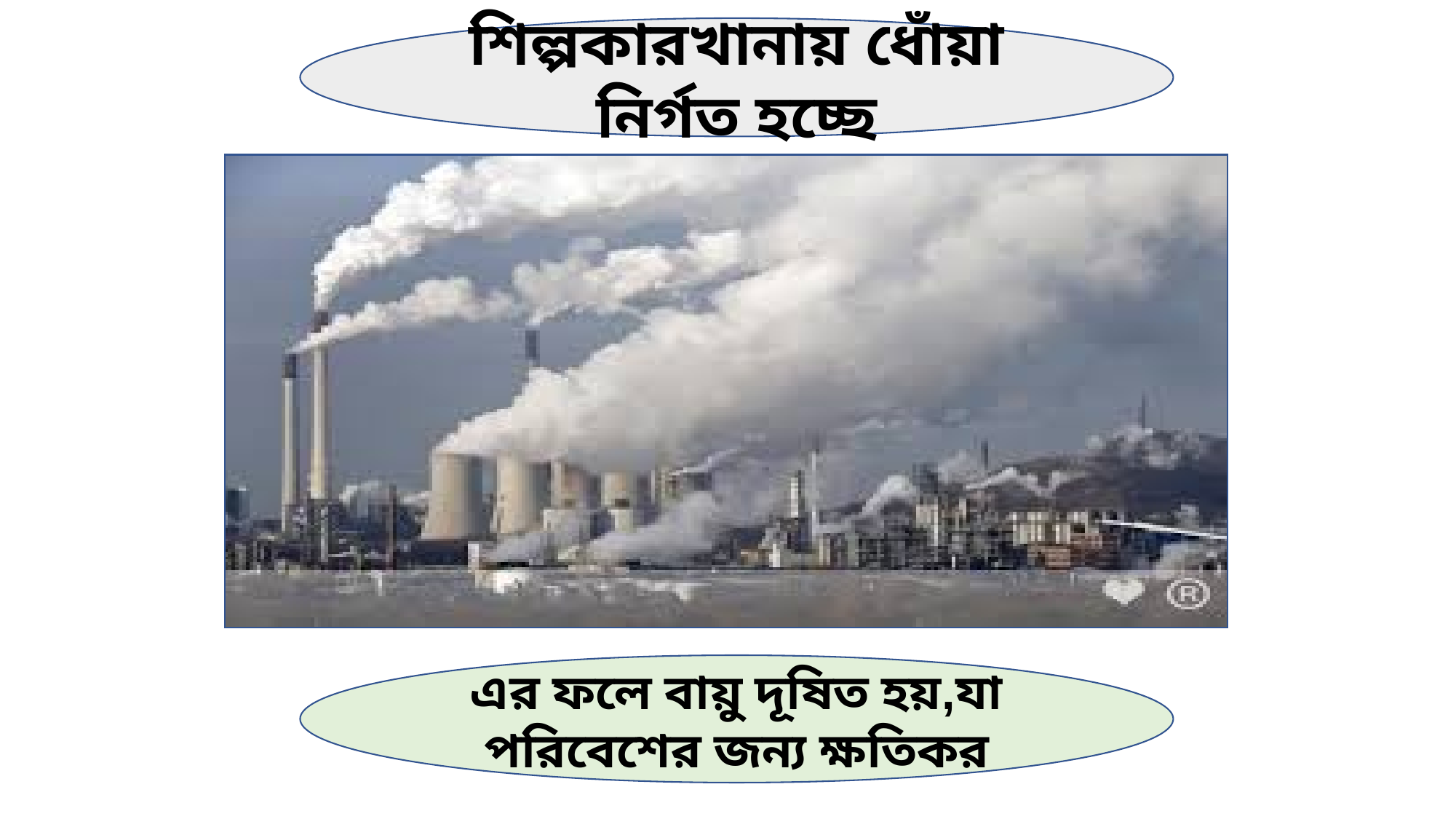

শিল্পকারখানায় ধোঁয়া নির্গত হচ্ছে

এর ফলে বায়ু দূষিত হয়,যা পরিবেশের জন্য ক্ষতিকর